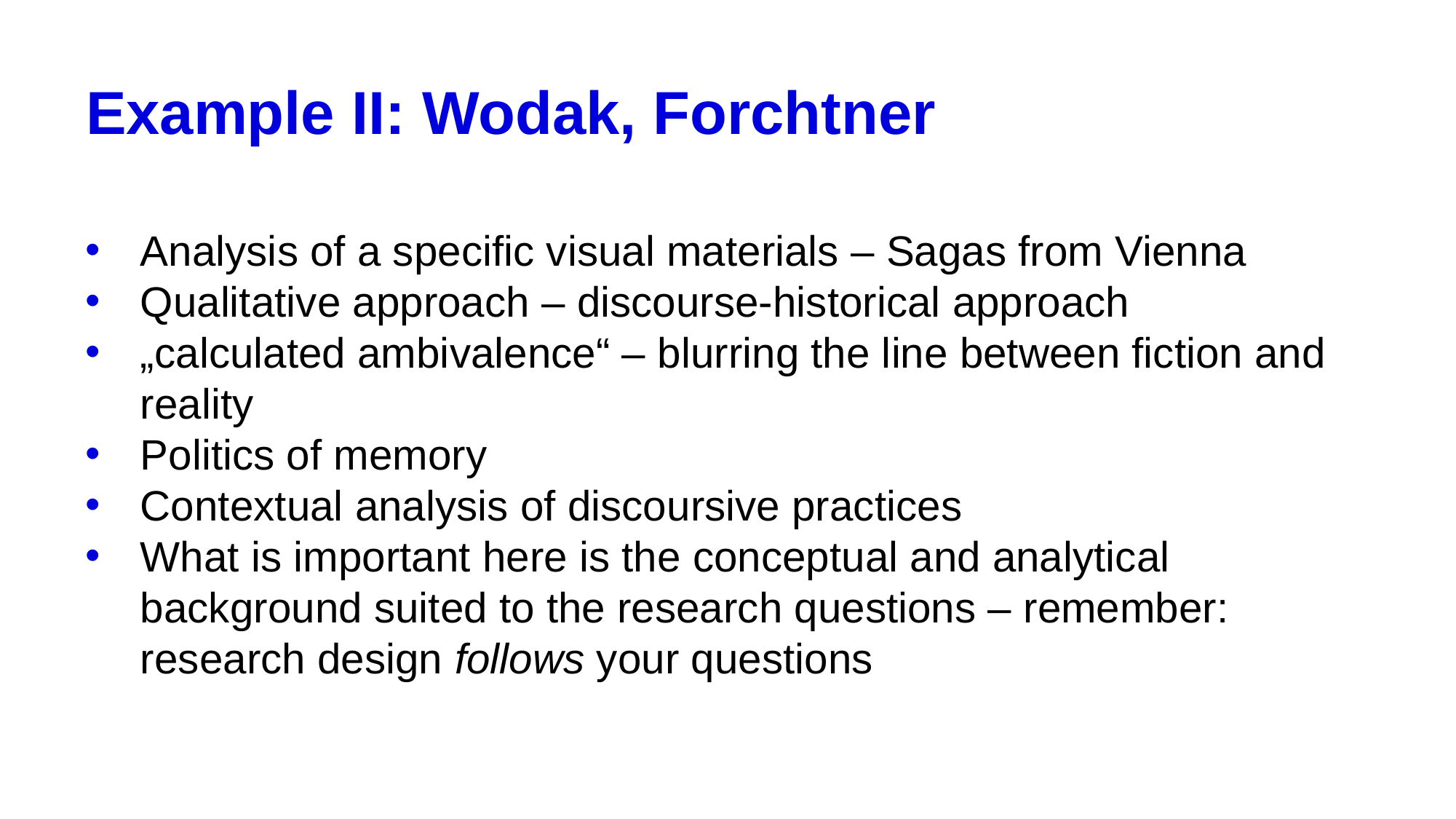

# Example II: Wodak, Forchtner
Analysis of a specific visual materials – Sagas from Vienna
Qualitative approach – discourse-historical approach
„calculated ambivalence“ – blurring the line between fiction and reality
Politics of memory
Contextual analysis of discoursive practices
What is important here is the conceptual and analytical background suited to the research questions – remember: research design follows your questions